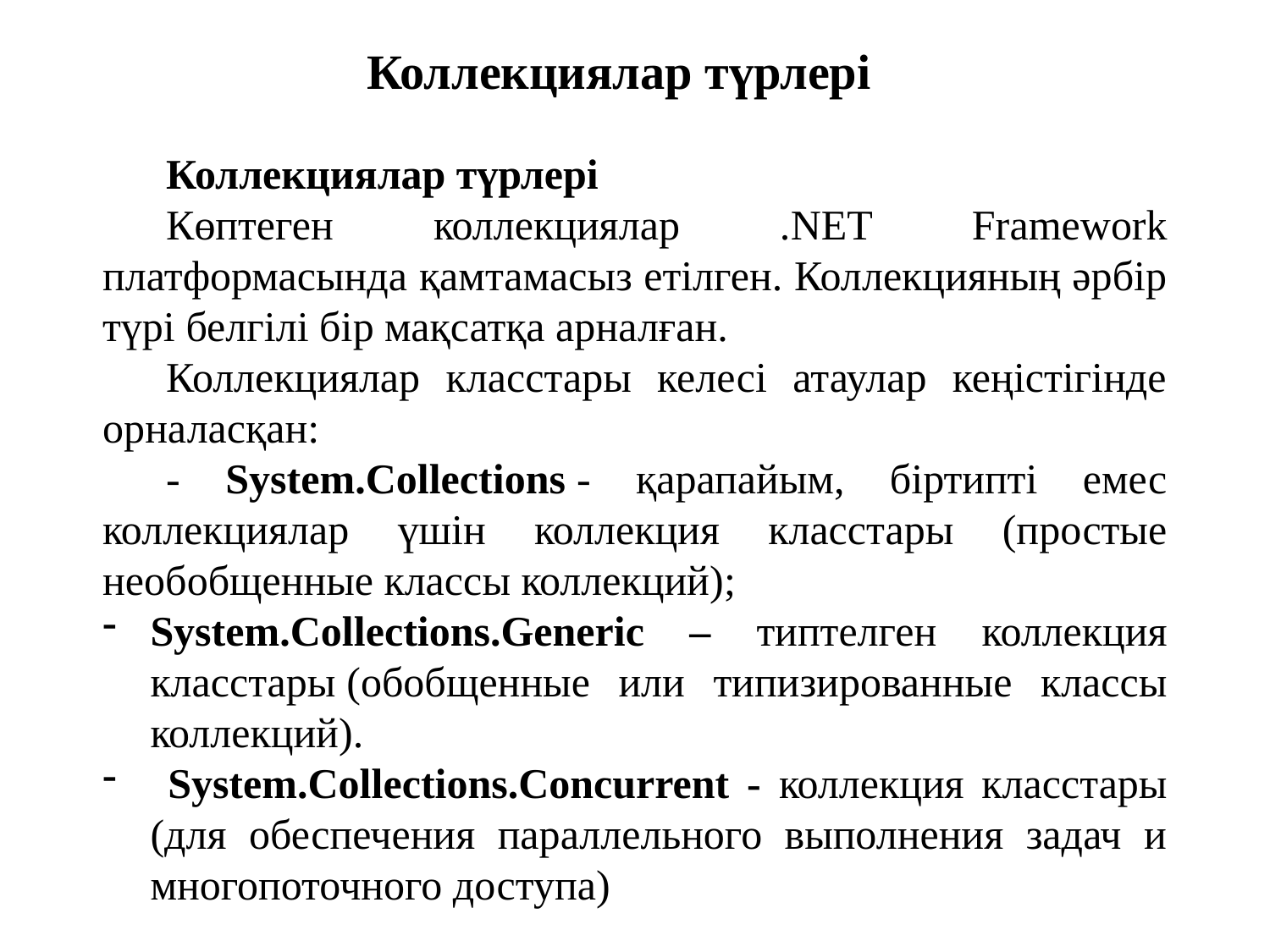

Коллекциялар түрлері
Коллекциялар түрлері
Көптеген коллекциялар .NET Framework платформасында қамтамасыз етілген. Коллекцияның әрбір түрі белгілі бір мақсатқа арналған.
Коллекциялар класстары келесі атаулар кеңістігінде орналасқан:
- System.Collections - қарапайым, біртипті емес коллекциялар үшін коллекция класстары (простые необобщенные классы коллекций);
System.Collections.Generic – типтелген коллекция класстары (обобщенные или типизированные классы коллекций).
 System.Collections.Concurrent - коллекция класстары (для обеспечения параллельного выполнения задач и многопоточного доступа)